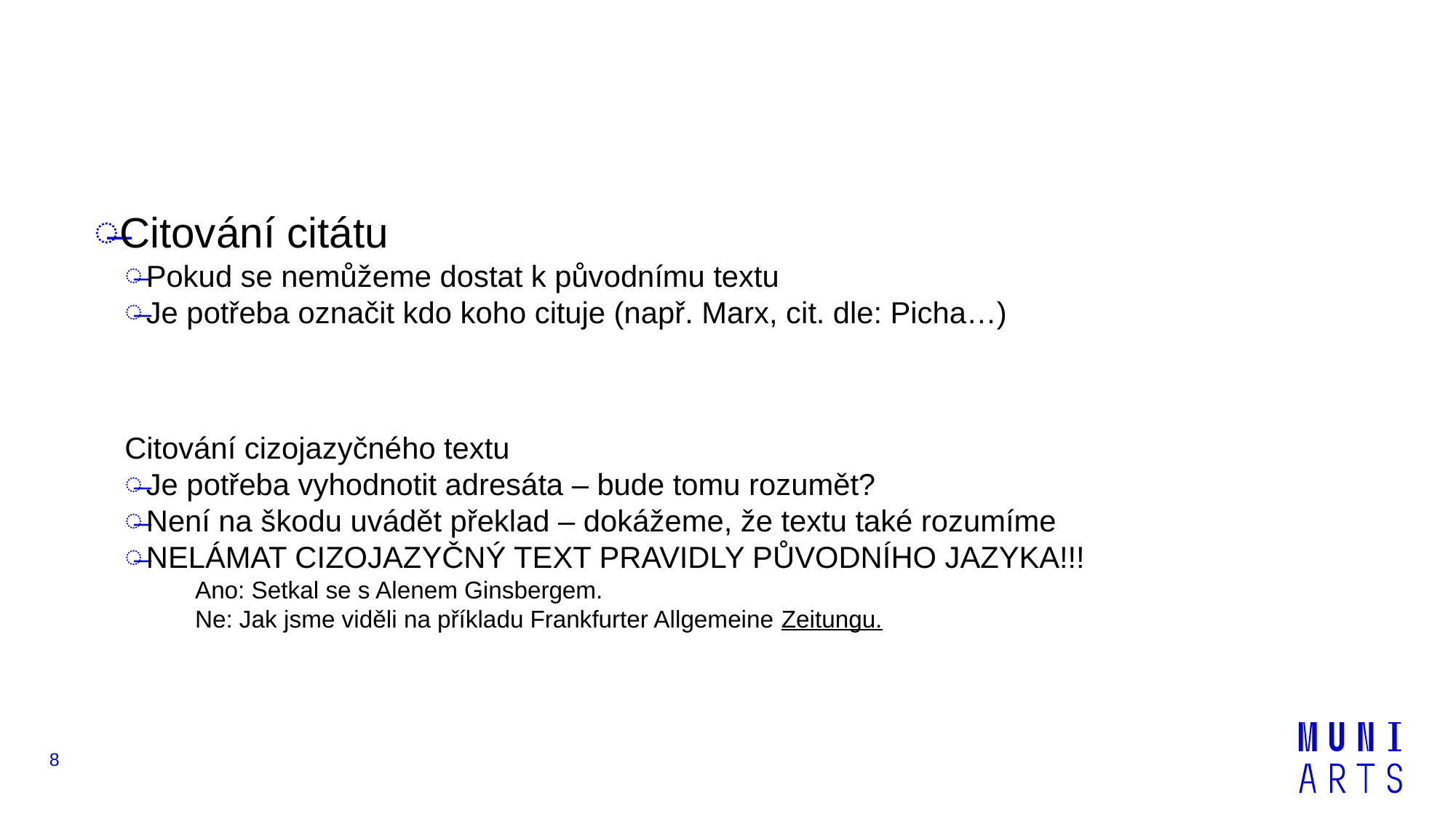

#
Citování citátu
Pokud se nemůžeme dostat k původnímu textu
Je potřeba označit kdo koho cituje (např. Marx, cit. dle: Picha…)

Citování cizojazyčného textu
Je potřeba vyhodnotit adresáta – bude tomu rozumět?
Není na škodu uvádět překlad – dokážeme, že textu také rozumíme
NELÁMAT CIZOJAZYČNÝ TEXT PRAVIDLY PŮVODNÍHO JAZYKA!!!
Ano: Setkal se s Alenem Ginsbergem.
Ne: Jak jsme viděli na příkladu Frankfurter Allgemeine Zeitungu.

8